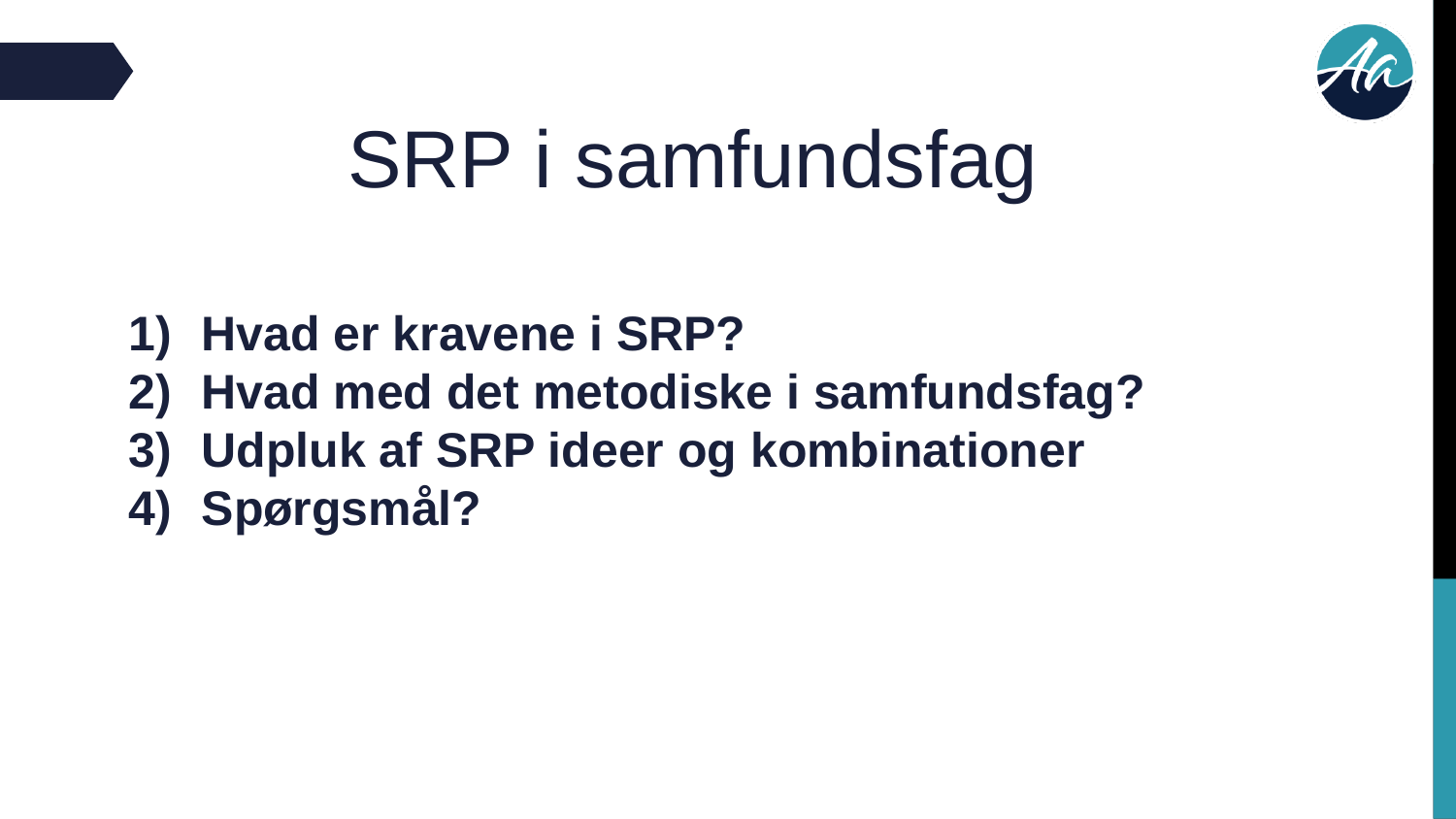

SRP i samfundsfag
Hvad er kravene i SRP?
Hvad med det metodiske i samfundsfag?
Udpluk af SRP ideer og kombinationer
Spørgsmål?